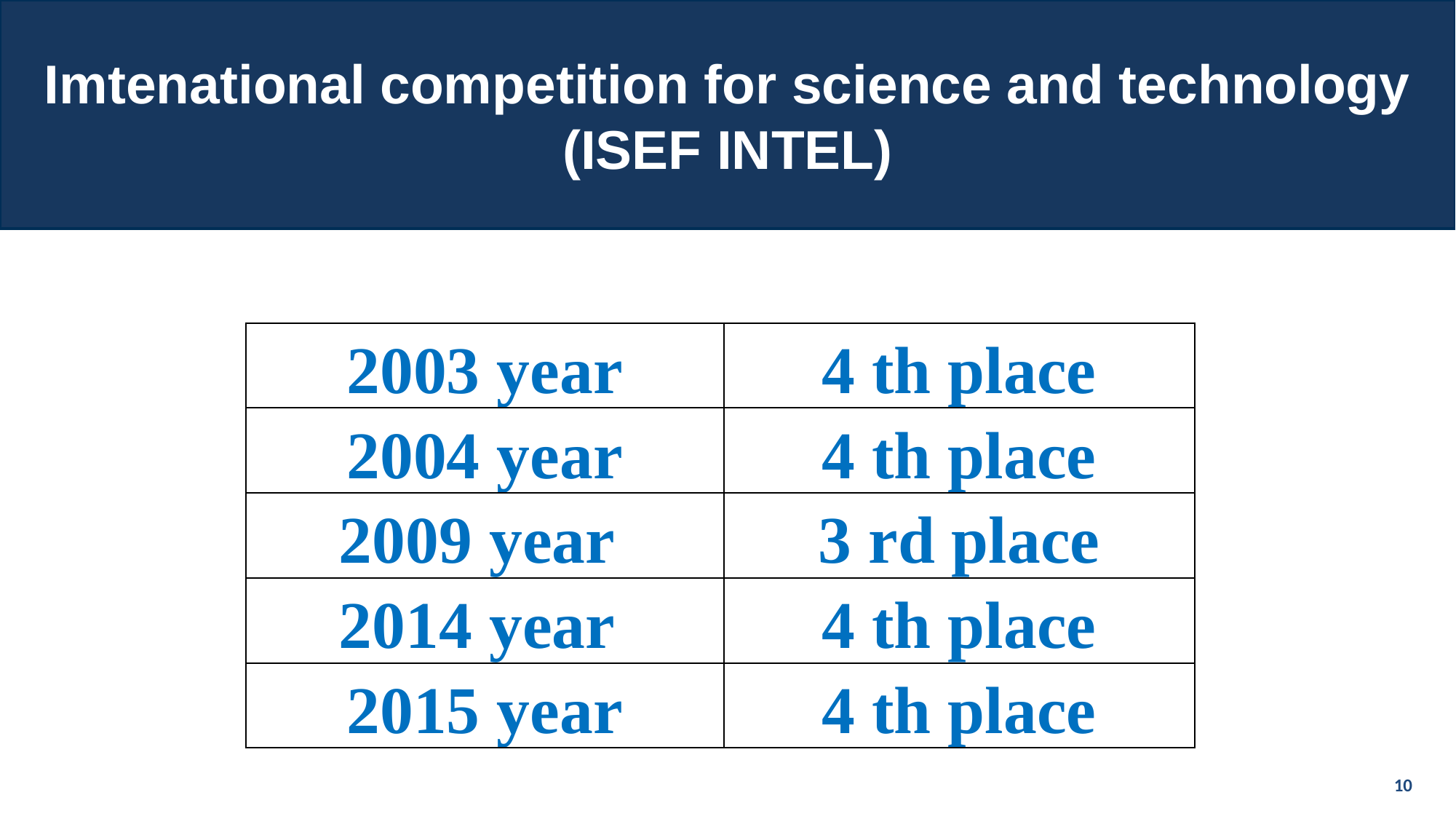

Imtenational competition for science and technology (ISEF INTEL)
| 2003 year | 4 th place |
| --- | --- |
| 2004 year | 4 th place |
| 2009 year | 3 rd place |
| 2014 year | 4 th place |
| 2015 year | 4 th place |
10